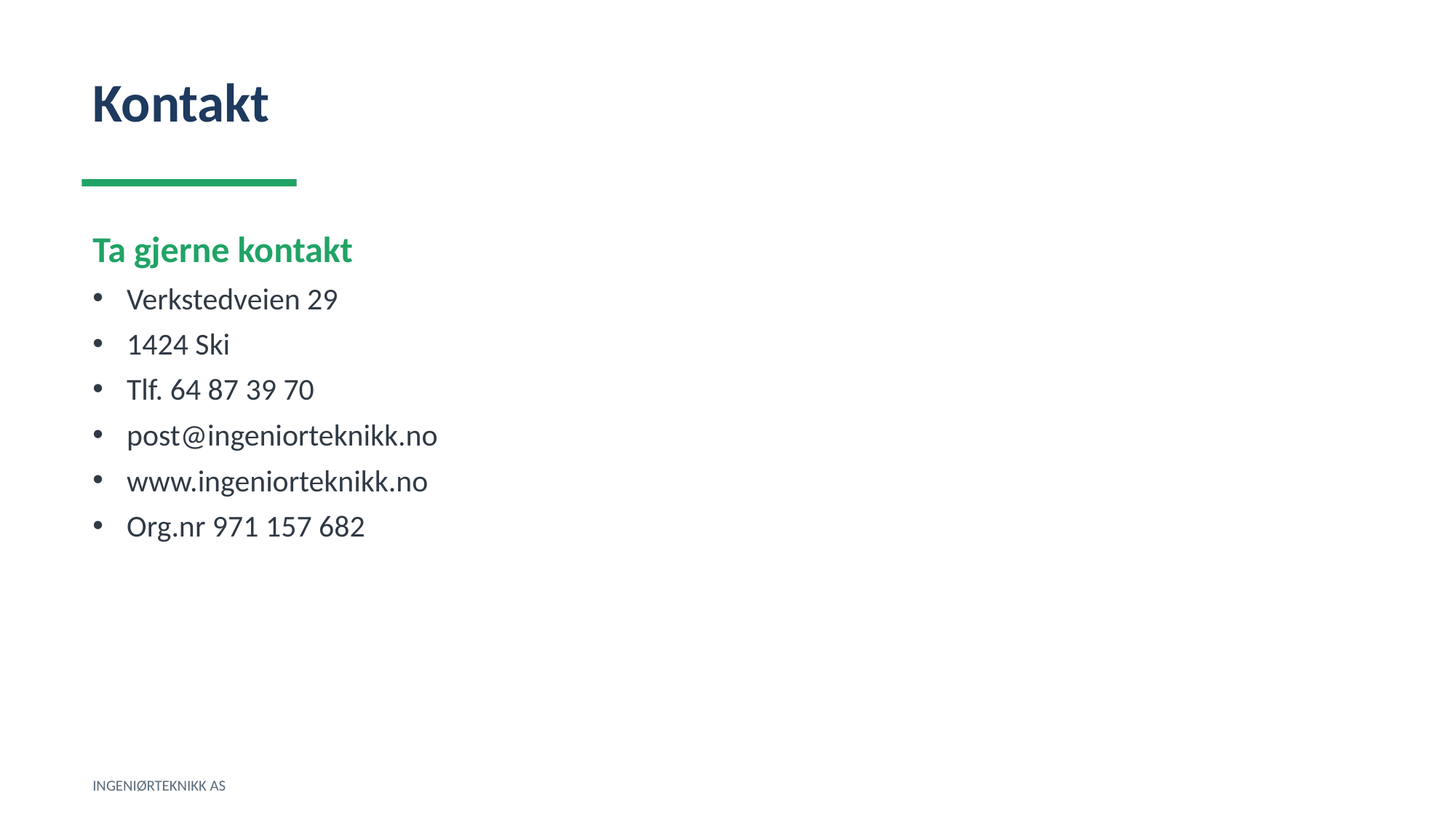

Kontakt

Ta gjerne kontakt
Verkstedveien 29
1424 Ski
Tlf. 64 87 39 70
post@ingeniorteknikk.no
www.ingeniorteknikk.no
Org.nr 971 157 682
INGENIØRTEKNIKK AS